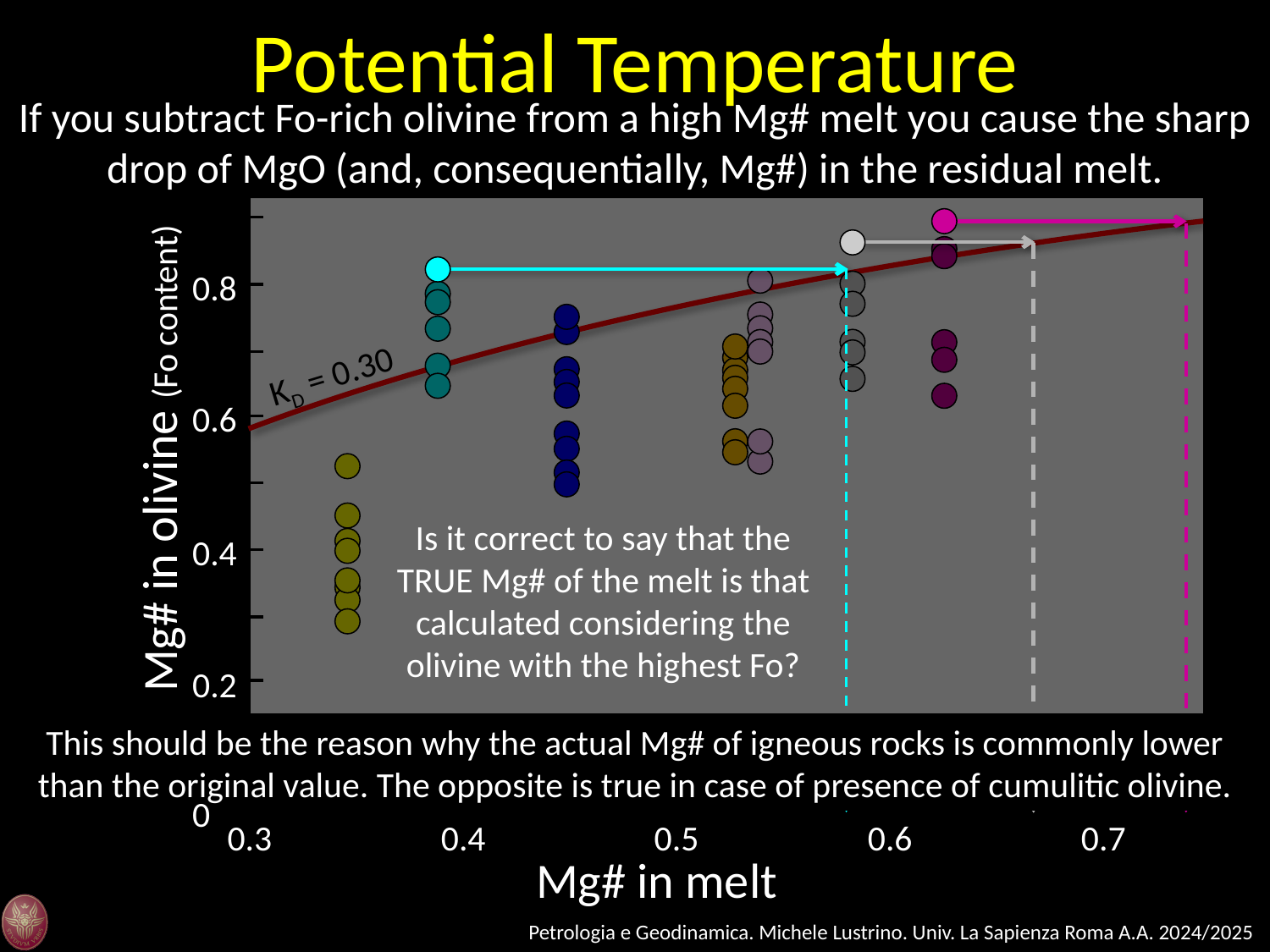

Potential Temperature
If you subtract Fo-rich olivine from a high Mg# melt you cause the sharp drop of MgO (and, consequentially, Mg#) in the residual melt.
1.0

0.8
0.6
Mg# in olivine (Fo content)
0.4
0.2
0.3
0.4
0.5
0.6
0.7
Mg# in melt

KD = 0.30

Is it correct to say that the TRUE Mg# of the melt is that calculated considering the olivine with the highest Fo?
This should be the reason why the actual Mg# of igneous rocks is commonly lower than the original value. The opposite is true in case of presence of cumulitic olivine.
0